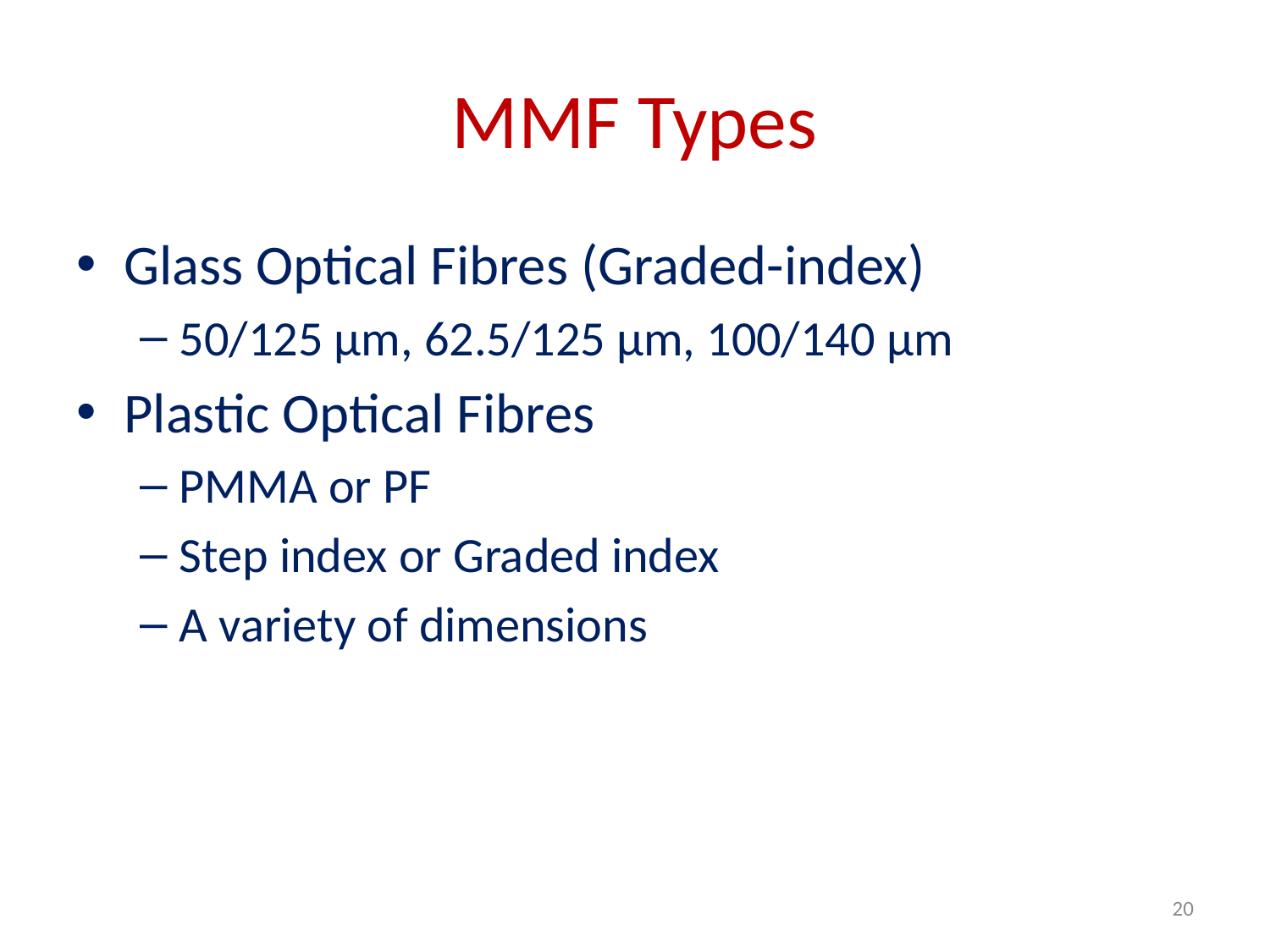

# MMF Types
Glass Optical Fibres (Graded-index)
50/125 µm, 62.5/125 µm, 100/140 µm
Plastic Optical Fibres
PMMA or PF
Step index or Graded index
A variety of dimensions
20